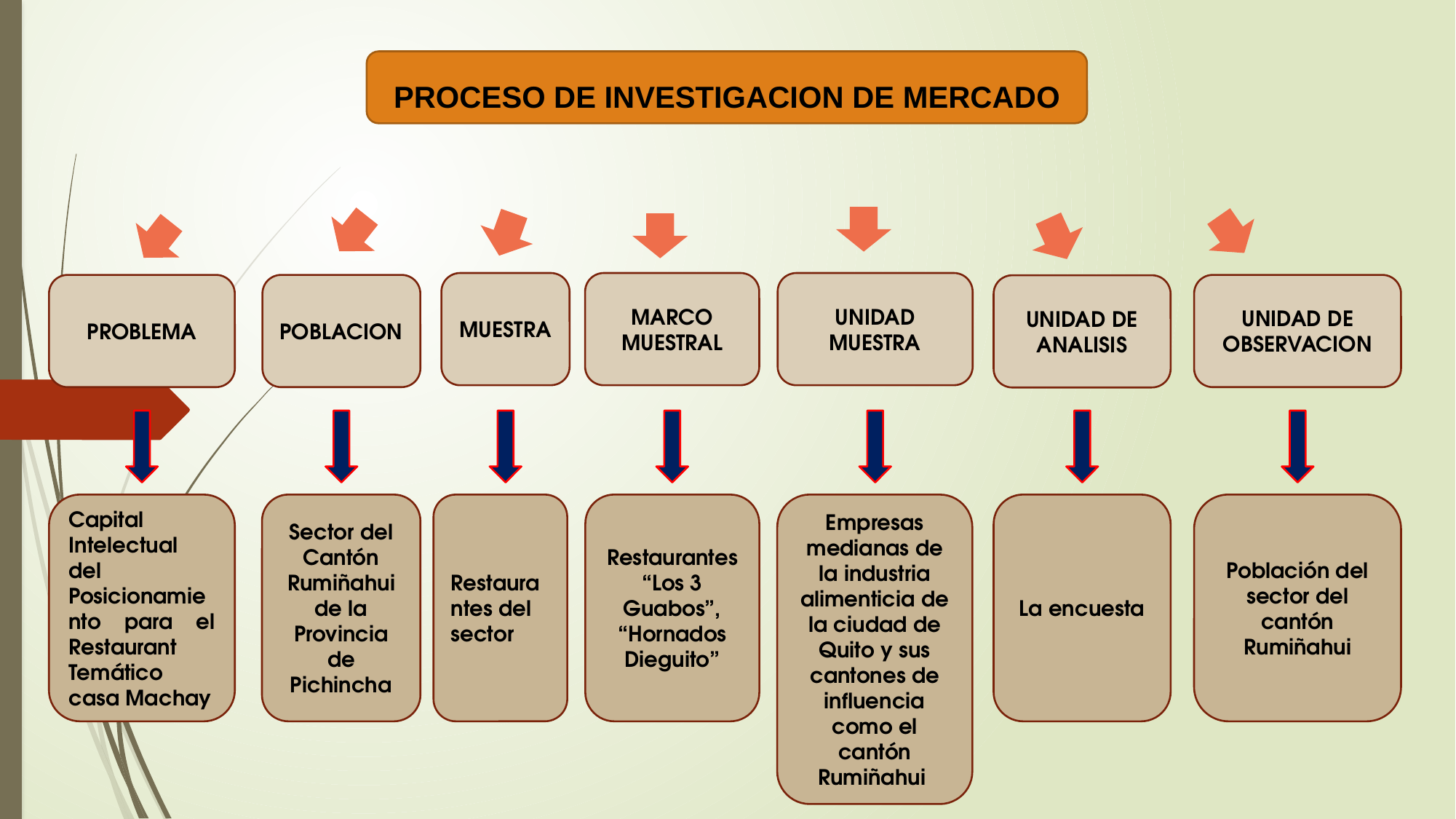

PROCESO DE INVESTIGACION DE MERCADO

MUESTRA
MARCO MUESTRAL
UNIDAD MUESTRA
PROBLEMA
POBLACION
UNIDAD DE OBSERVACION
UNIDAD DE ANALISIS

Capital Intelectual del Posicionamiento para el Restaurant Temático casa Machay
Sector del Cantón Rumiñahui de la Provincia de Pichincha
Restaurantes del sector
Restaurantes “Los 3 Guabos”, “Hornados Dieguito”
Empresas medianas de la industria alimenticia de la ciudad de Quito y sus cantones de influencia como el cantón Rumiñahui
La encuesta
Población del sector del cantón Rumiñahui